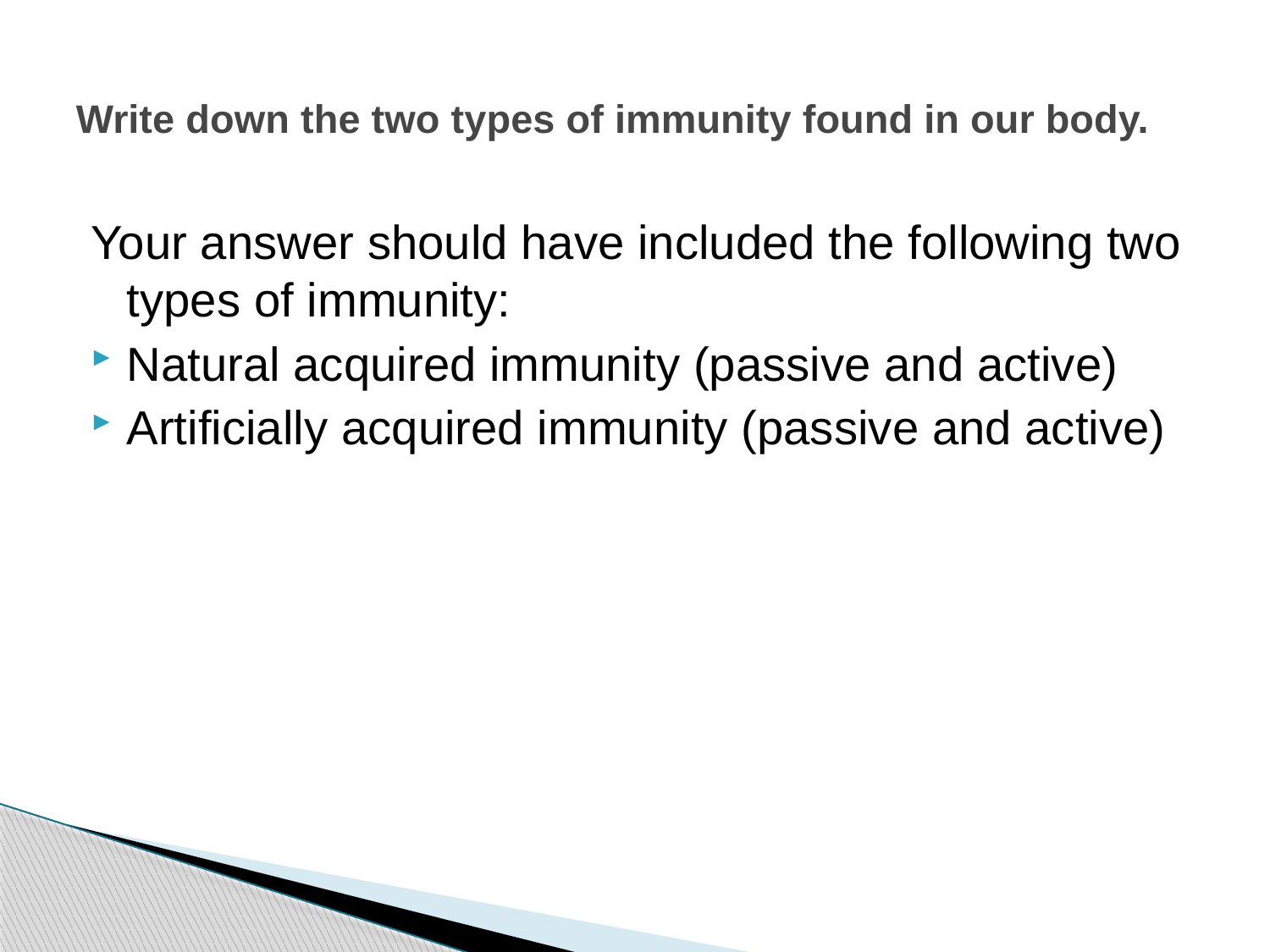

# Write down the two types of immunity found in our body.
Your answer should have included the following two types of immunity:
Natural acquired immunity (passive and active)
Artificially acquired immunity (passive and active)